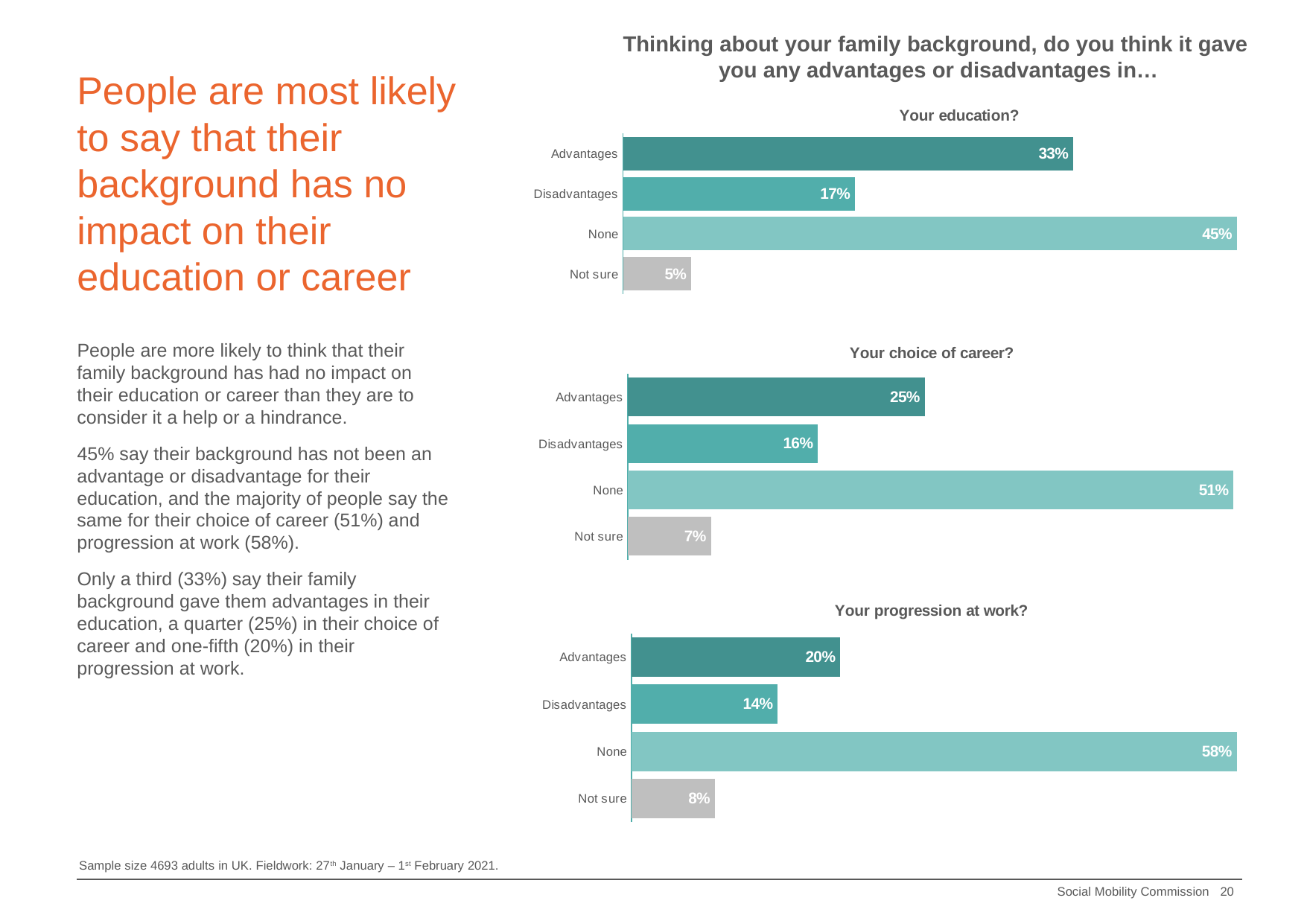

Thinking about your family background, do you think it gave
 you any advantages or disadvantages in…
# People are most likely to say that their background has no impact on their education or career

### Chart: Your education?

| Category | Advantages |
|---|---|
| Not sure | 0.05 |
| None | 0.45 |
| Disadvantages | 0.17 |
| Advantages | 0.33 |

### Chart: Your choice of career?

| Category | Advantages |
|---|---|
| Not sure | 0.07 |
| None | 0.51 |
| Disadvantages | 0.16 |
| Advantages | 0.25 |
People are more likely to think that their family background has had no impact on their education or career than they are to consider it a help or a hindrance.
45% say their background has not been an advantage or disadvantage for their education, and the majority of people say the same for their choice of career (51%) and progression at work (58%).
Only a third (33%) say their family background gave them advantages in their education, a quarter (25%) in their choice of career and one-fifth (20%) in their progression at work.

### Chart: Your progression at work?

| Category | Advantages |
|---|---|
| Not sure | 0.08 |
| None | 0.58 |
| Disadvantages | 0.14 |
| Advantages | 0.2 |
Sample size 4693 adults in UK. Fieldwork: 27th January – 1st February 2021.
20